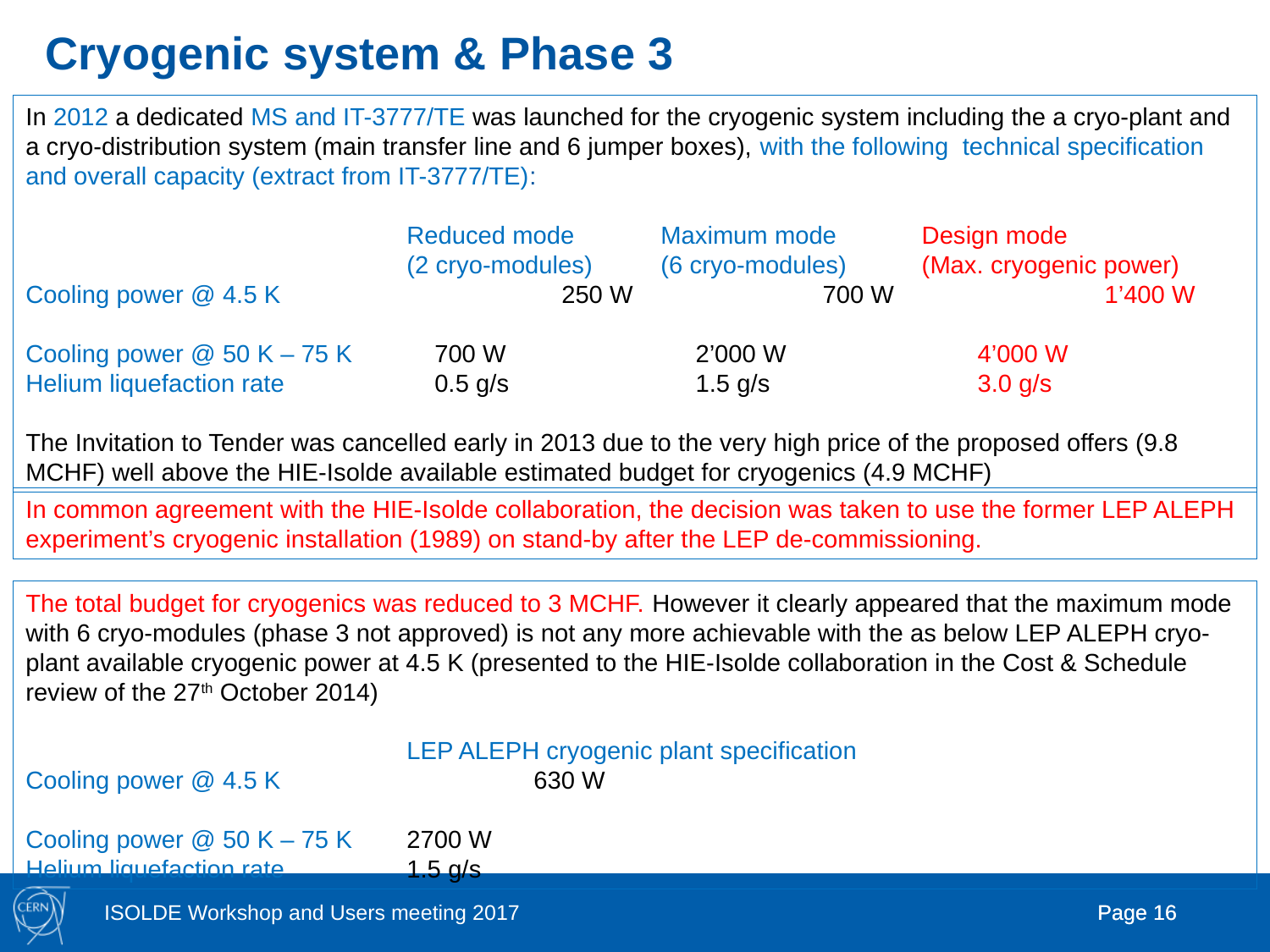

# Cryogenic system & Phase 3
In 2012 a dedicated MS and IT-3777/TE was launched for the cryogenic system including the a cryo-plant and a cryo-distribution system (main transfer line and 6 jumper boxes), with the following  technical specification and overall capacity (extract from IT-3777/TE):

			Reduced mode 	Maximum mode 	 Design mode
			(2 cryo-modules)	(6 cryo-modules)	 (Max. cryogenic power)
Cooling power @ 4.5 K		    250 W		     700 W		         1’400 W
Cooling power @ 50 K – 75 K	    700 W		     2’000 W		         4’000 W
Helium liquefaction rate	    0.5 g/s		     1.5 g/s		         3.0 g/s

The Invitation to Tender was cancelled early in 2013 due to the very high price of the proposed offers (9.8 MCHF) well above the HIE-Isolde available estimated budget for cryogenics (4.9 MCHF)

In common agreement with the HIE-Isolde collaboration, the decision was taken to use the former LEP ALEPH experiment’s cryogenic installation (1989) on stand-by after the LEP de-commissioning.
The total budget for cryogenics was reduced to 3 MCHF. However it clearly appeared that the maximum mode with 6 cryo-modules (phase 3 not approved) is not any more achievable with the as below LEP ALEPH cryo-plant available cryogenic power at 4.5 K (presented to the HIE-Isolde collaboration in the Cost & Schedule review of the 27th October 2014)

			LEP ALEPH cryogenic plant specification
Cooling power @ 4.5 K		630 W
Cooling power @ 50 K – 75 K	2700 W
Helium liquefaction rate	1.5 g/s